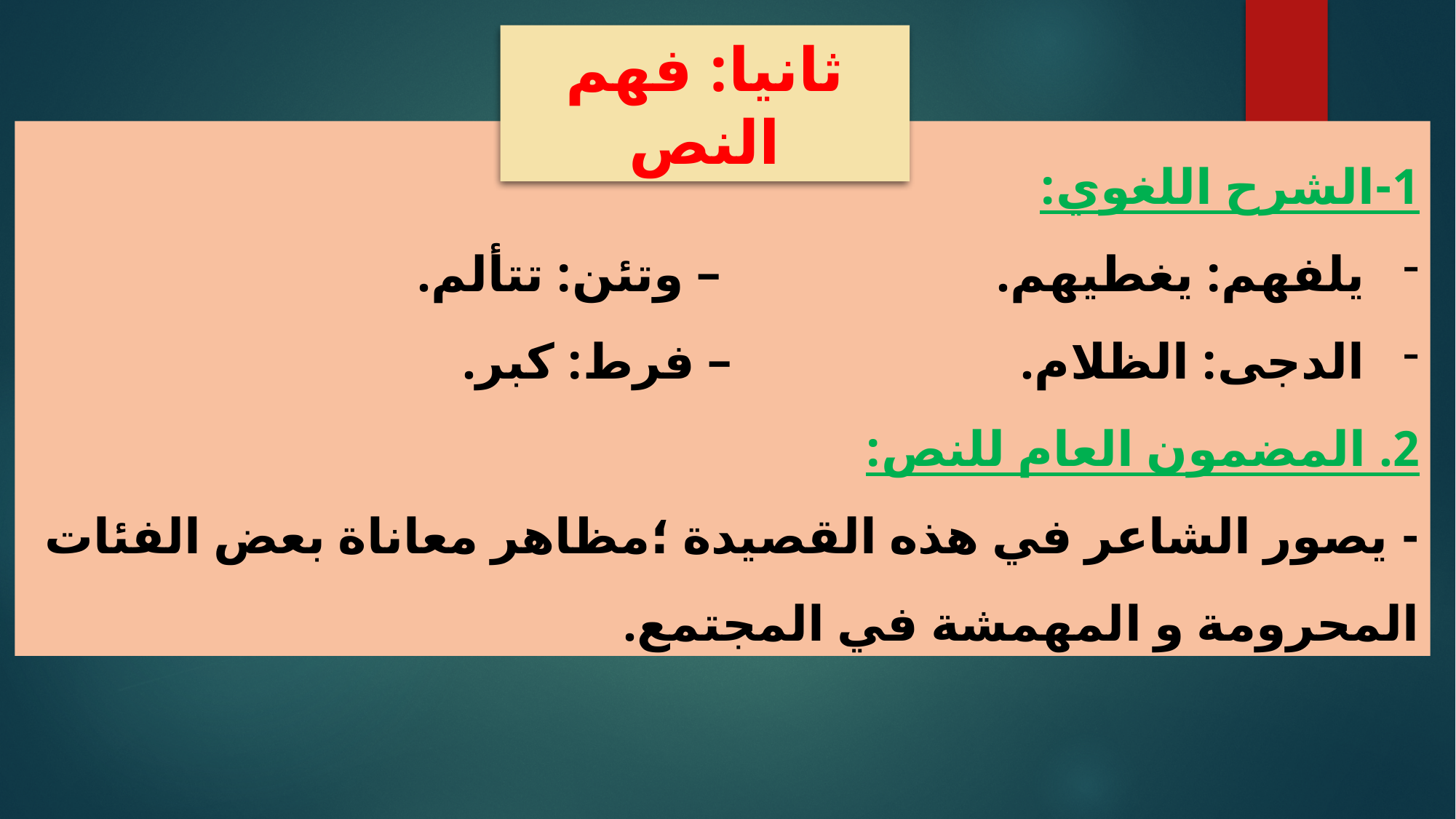

ثانيا: فهم النص
1-	الشرح اللغوي:
يلفهم: يغطيهم.                      – وتئن: تتألم.
الدجى: الظلام.                       – فرط: كبر.
2. المضمون العام للنص:
- يصور الشاعر في هذه القصيدة ؛مظاهر معاناة بعض الفئات المحرومة و المهمشة في المجتمع.